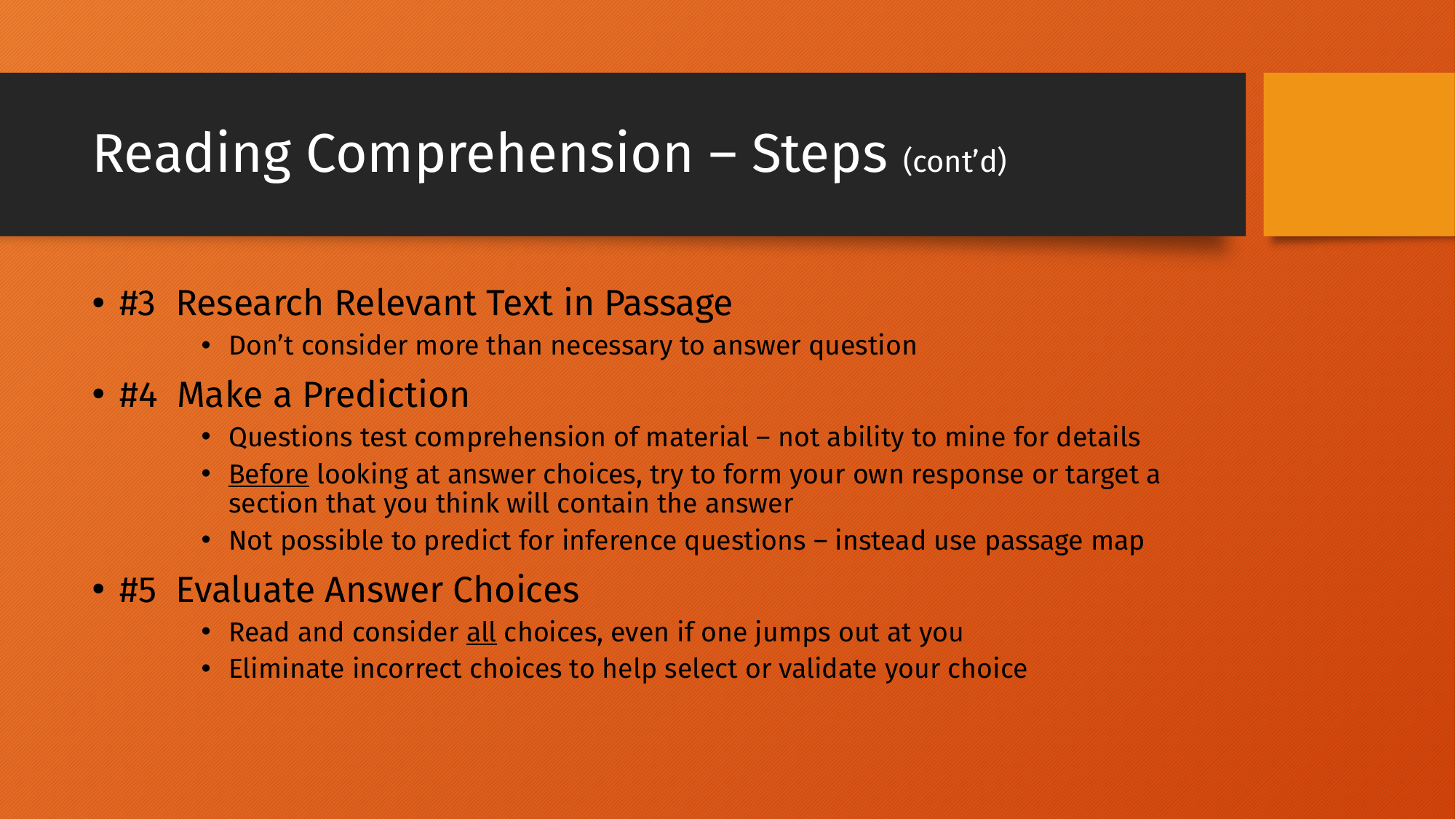

# Reading Comprehension – Steps (cont’d)
#3  Research Relevant Text in Passage
Don’t consider more than necessary to answer question
#4  Make a Prediction
Questions test comprehension of material – not ability to mine for details
Before looking at answer choices, try to form your own response or target a section that you think will contain the answer
Not possible to predict for inference questions – instead use passage map
#5  Evaluate Answer Choices
Read and consider all choices, even if one jumps out at you
Eliminate incorrect choices to help select or validate your choice